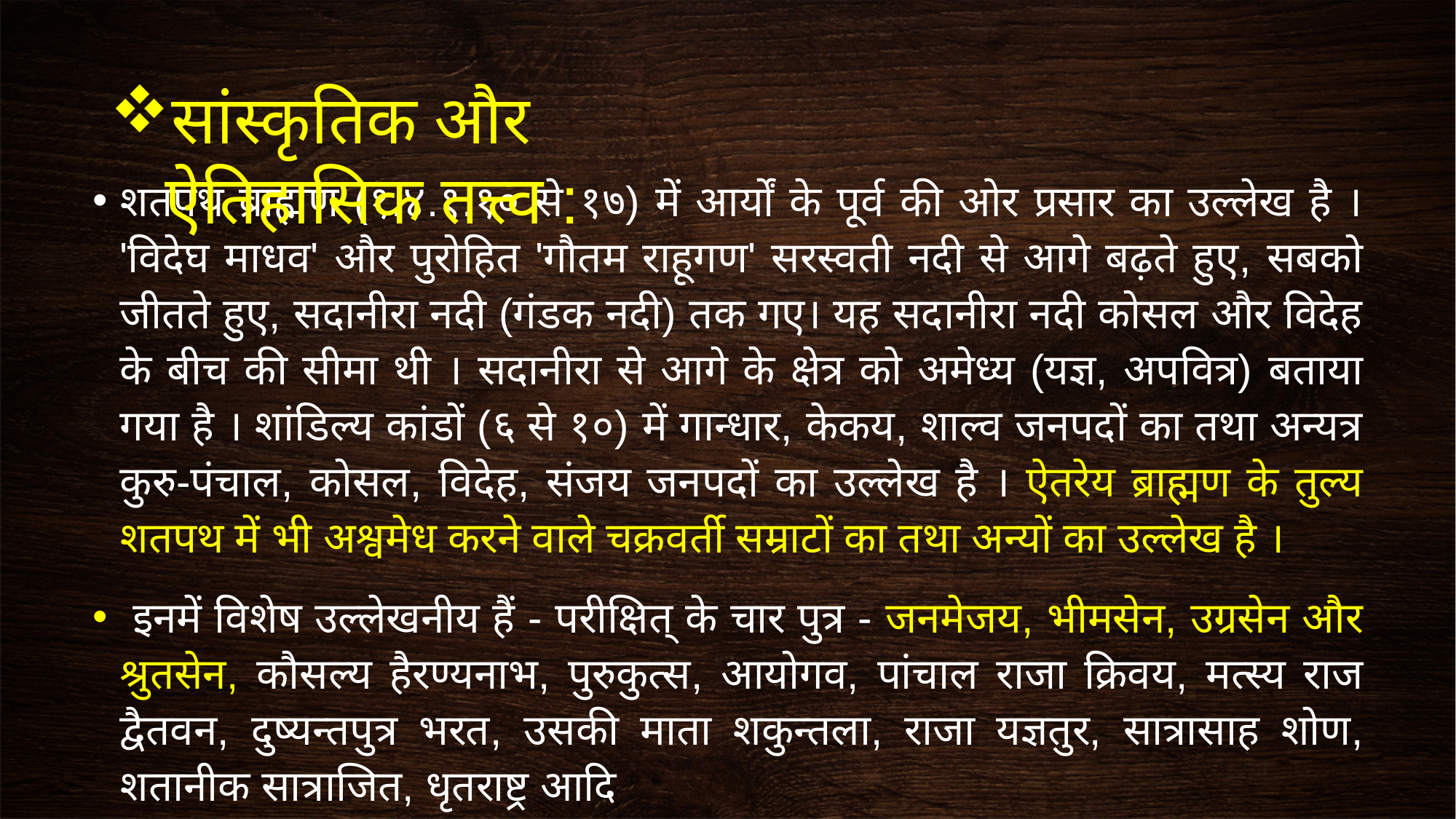

सांस्कृतिक और ऐतिहासिक तत्त्व :
शतपथ ब्राह्मण (१.४.१.१० से १७) में आर्यों के पूर्व की ओर प्रसार का उल्लेख है । 'विदेघ माधव' और पुरोहित 'गौतम राहूगण' सरस्वती नदी से आगे बढ़ते हुए, सबको जीतते हुए, सदानीरा नदी (गंडक नदी) तक गए। यह सदानीरा नदी कोसल और विदेह के बीच की सीमा थी । सदानीरा से आगे के क्षेत्र को अमेध्य (यज्ञ, अपवित्र) बताया गया है । शांडिल्य कांडों (६ से १०) में गान्धार, केकय, शाल्व जनपदों का तथा अन्यत्र कुरु-पंचाल, कोसल, विदेह, संजय जनपदों का उल्लेख है । ऐतरेय ब्राह्मण के तुल्य शतपथ में भी अश्वमेध करने वाले चक्रवर्ती सम्राटों का तथा अन्यों का उल्लेख है ।
 इनमें विशेष उल्लेखनीय हैं - परीक्षित् के चार पुत्र - जनमेजय, भीमसेन, उग्रसेन और श्रुतसेन, कौसल्य हैरण्यनाभ, पुरुकुत्स, आयोगव, पांचाल राजा क्रिवय, मत्स्य राज द्वैतवन, दुष्यन्तपुत्र भरत, उसकी माता शकुन्तला, राजा यज्ञतुर, सात्रासाह शोण, शतानीक सात्राजित, धृतराष्ट्र आदि